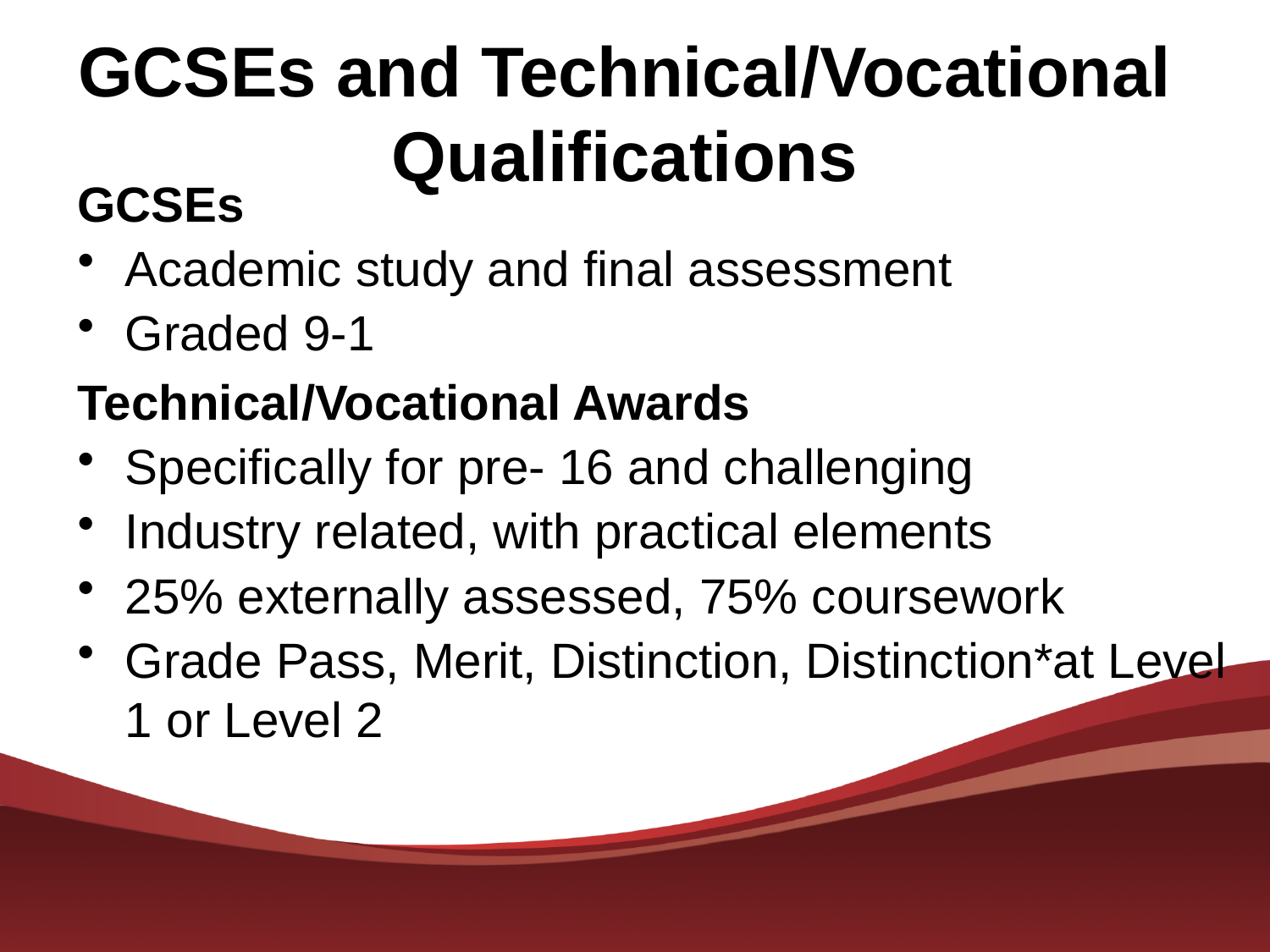

GCSEs and Technical/Vocational Qualifications
GCSEs
Academic study and final assessment
Graded 9-1
Technical/Vocational Awards
Specifically for pre- 16 and challenging
Industry related, with practical elements
25% externally assessed, 75% coursework
Grade Pass, Merit, Distinction, Distinction*at Level 1 or Level 2